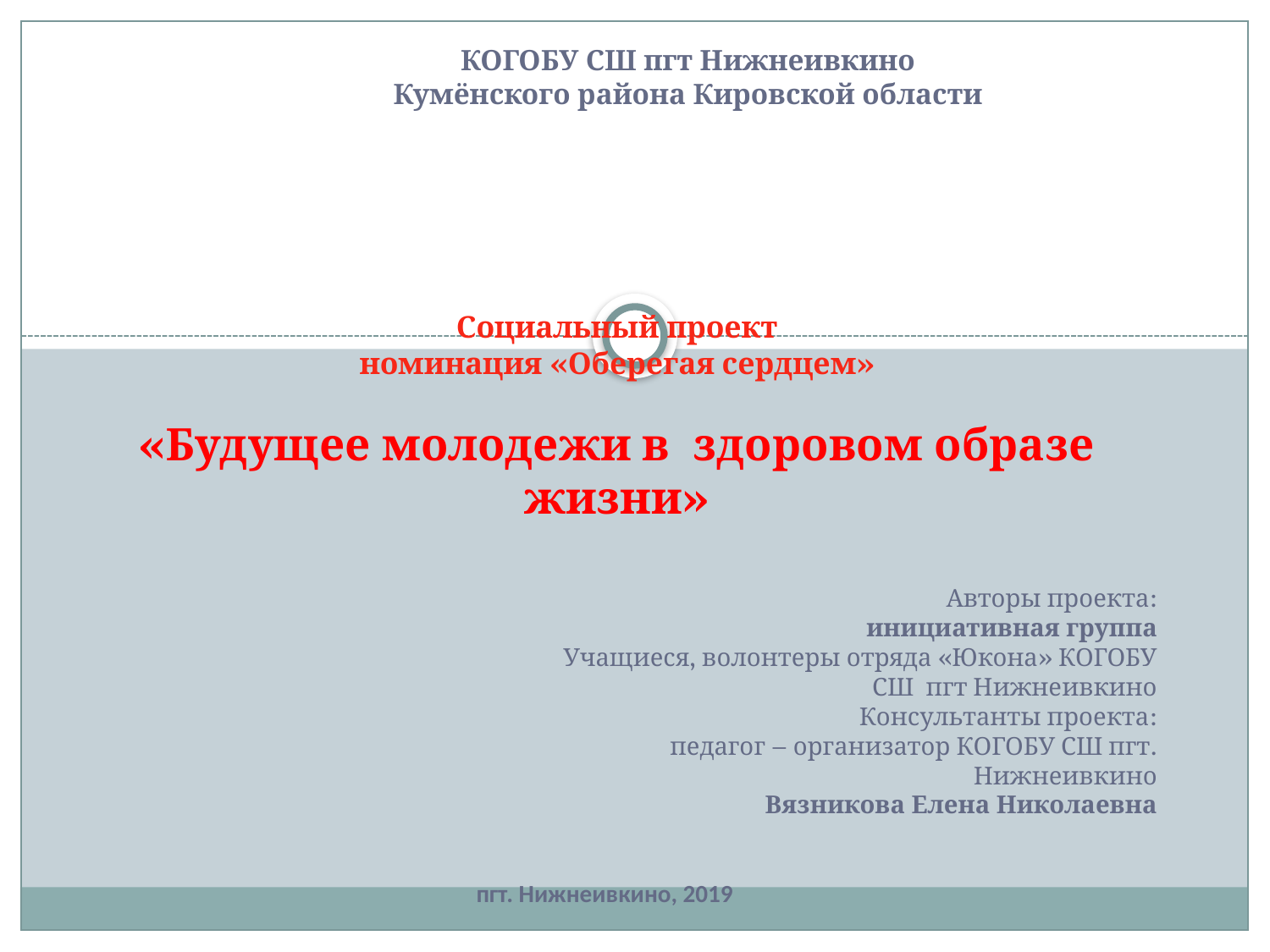

КОГОБУ СШ пгт Нижнеивкино
Кумёнского района Кировской области
# Социальный проект номинация «Оберегая сердцем» «Будущее молодежи в  здоровом образе жизни»
Авторы проекта:
инициативная группа
Учащиеся, волонтеры отряда «Юкона» КОГОБУ СШ  пгт Нижнеивкино
Консультанты проекта:
педагог – организатор КОГОБУ СШ пгт. Нижнеивкино
Вязникова Елена Николаевна
пгт. Нижнеивкино, 2019